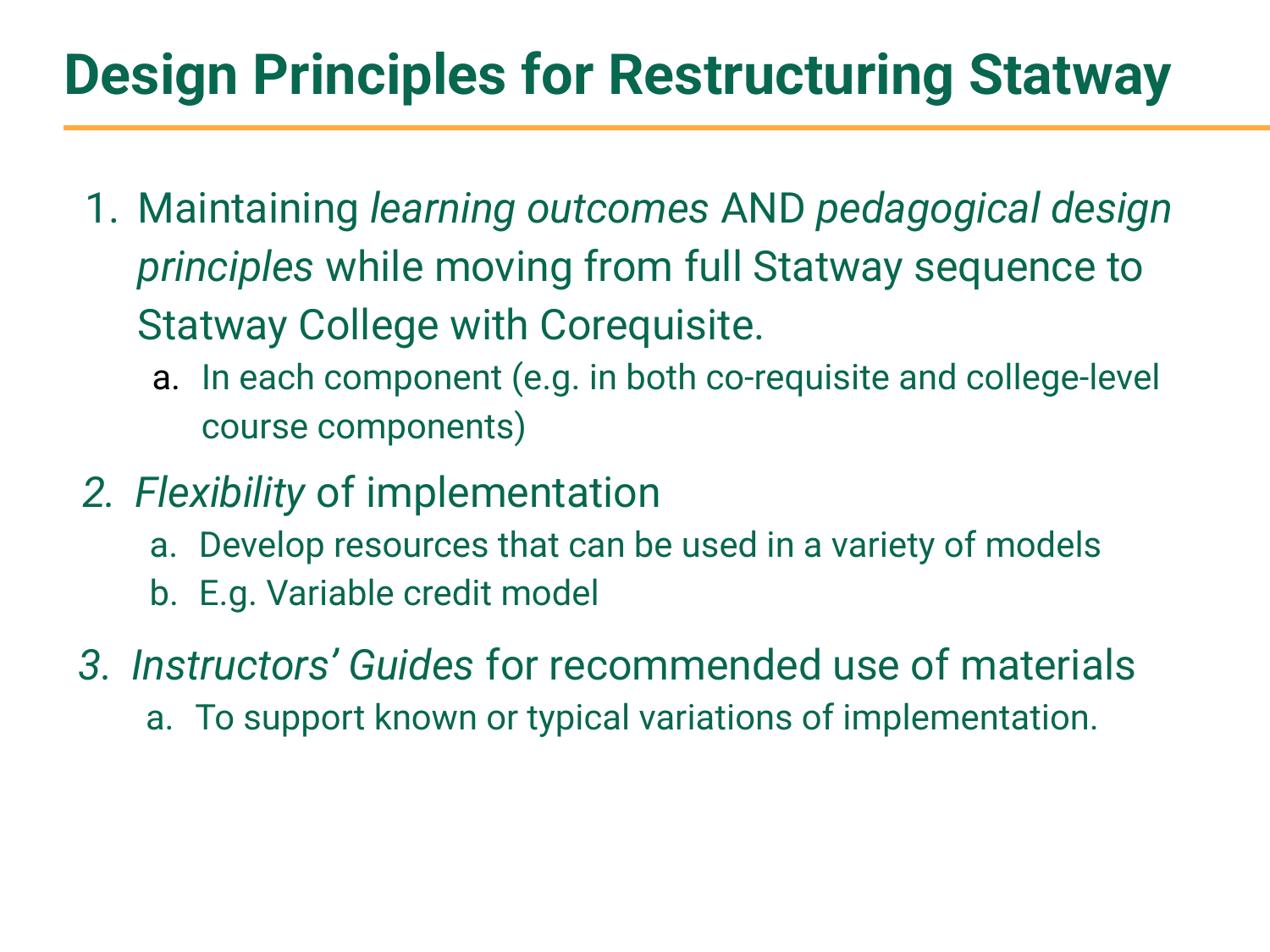

# Design Principles for Restructuring Statway
Maintaining learning outcomes AND pedagogical design principles while moving from full Statway sequence to Statway College with Corequisite.
In each component (e.g. in both co-requisite and college-level course components)

Flexibility of implementation
Develop resources that can be used in a variety of models
E.g. Variable credit model
Instructors’ Guides for recommended use of materials
To support known or typical variations of implementation.